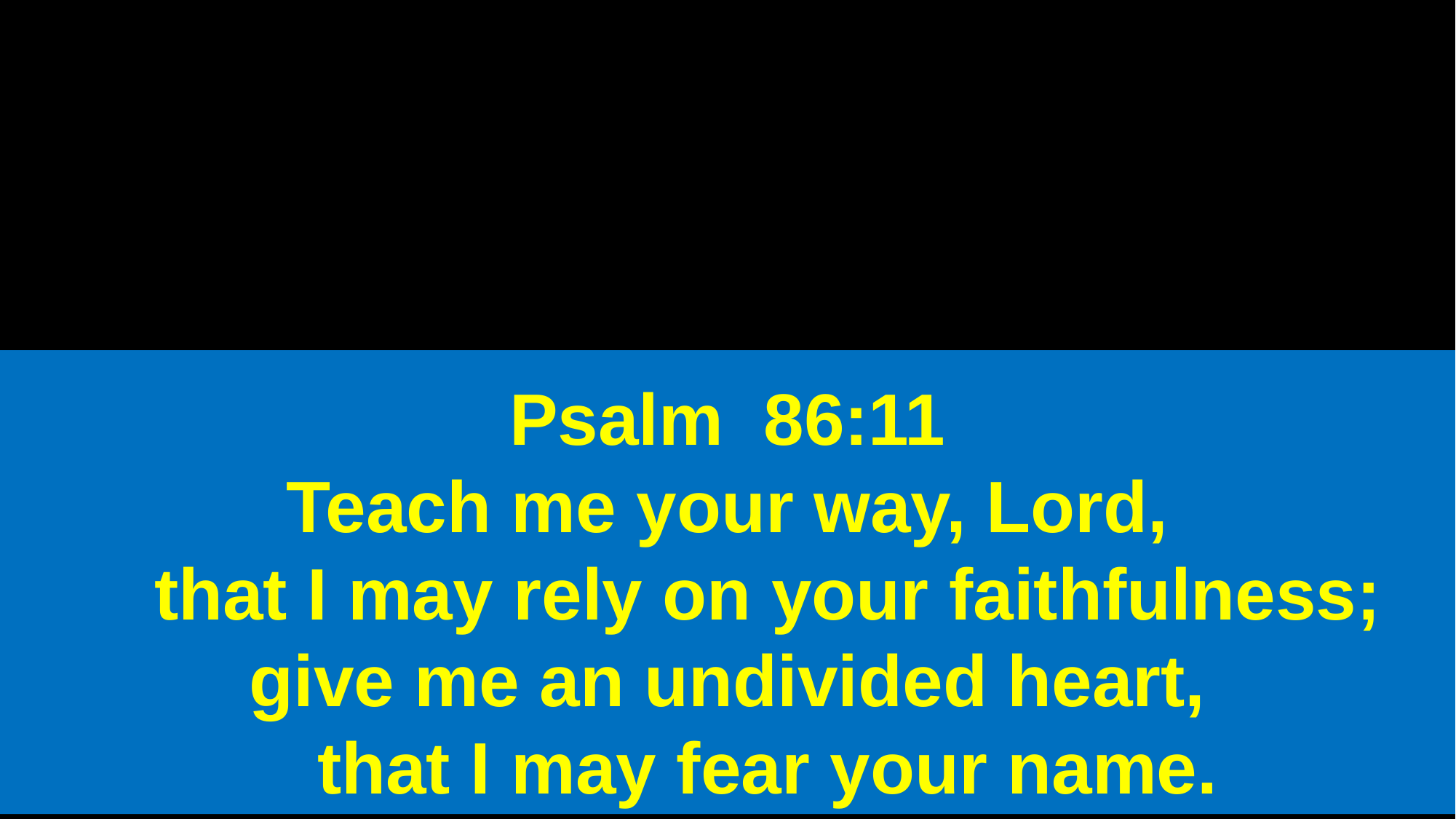

Psalm  86:11
Teach me your way, Lord,
    that I may rely on your faithfulness;
give me an undivided heart,
    that I may fear your name.